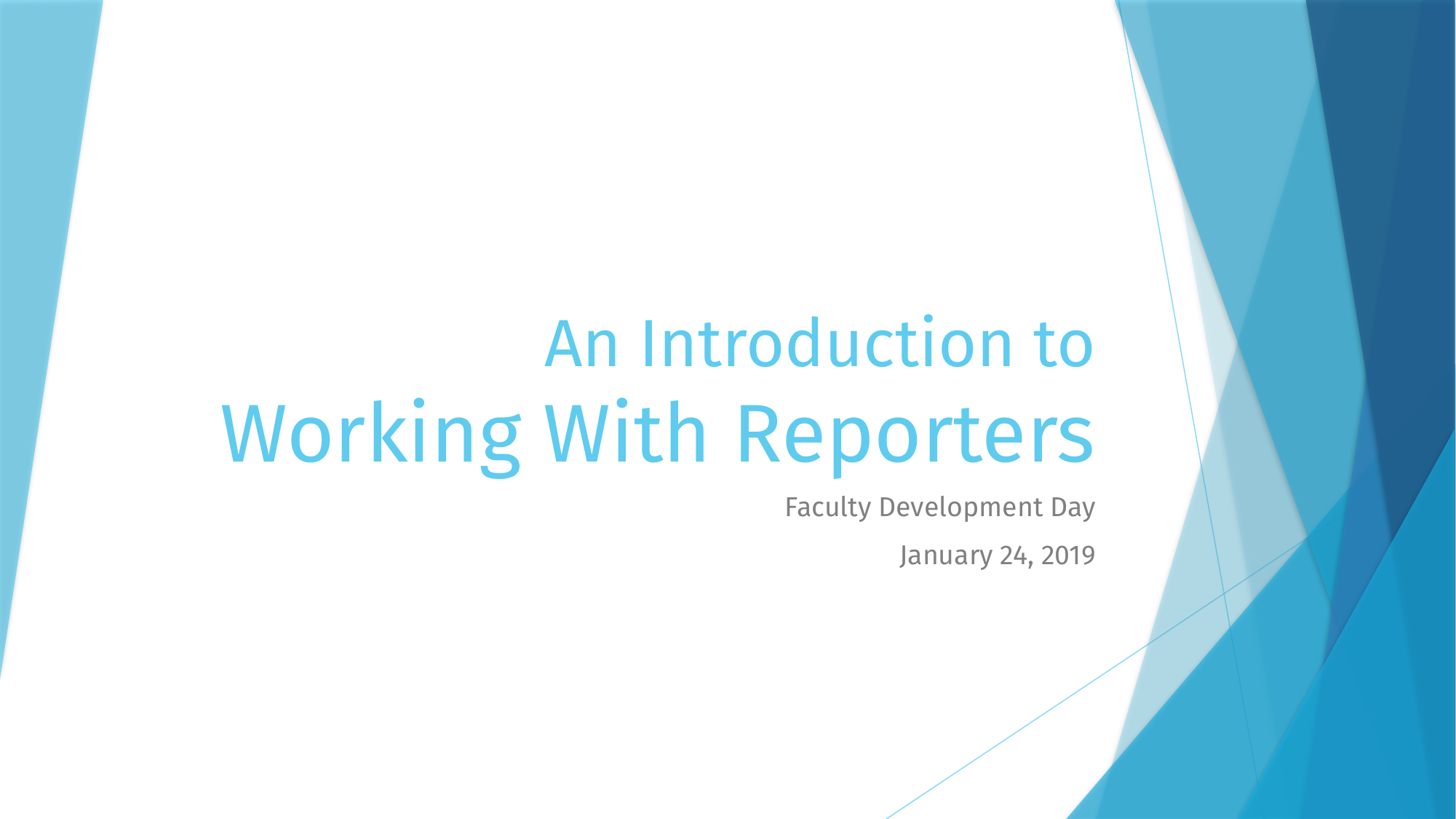

# An Introduction to Working With Reporters
Faculty Development Day
January 24, 2019